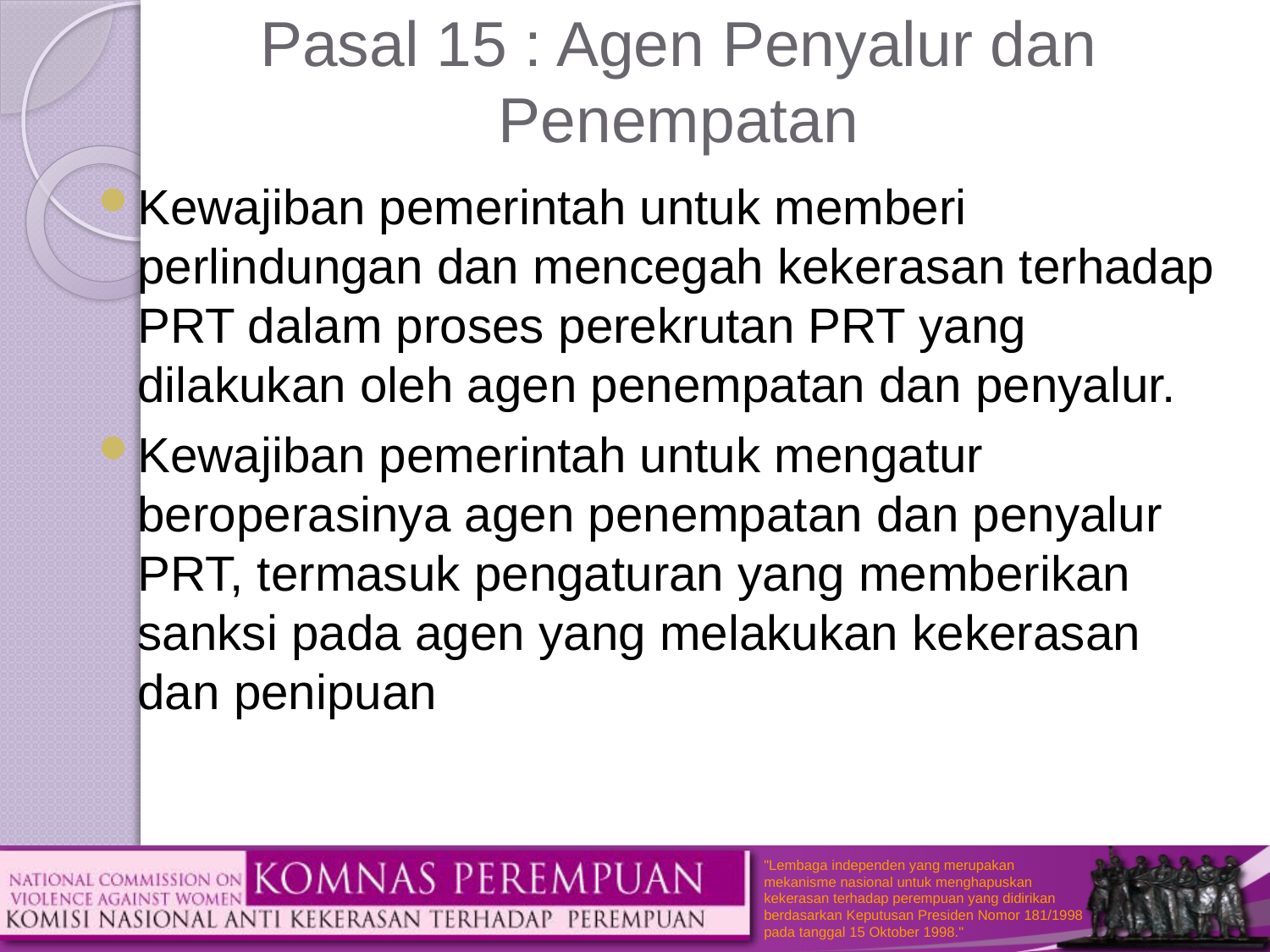

# Pasal 15 : Agen Penyalur dan Penempatan
Kewajiban pemerintah untuk memberi perlindungan dan mencegah kekerasan terhadap PRT dalam proses perekrutan PRT yang dilakukan oleh agen penempatan dan penyalur.
Kewajiban pemerintah untuk mengatur beroperasinya agen penempatan dan penyalur PRT, termasuk pengaturan yang memberikan sanksi pada agen yang melakukan kekerasan dan penipuan